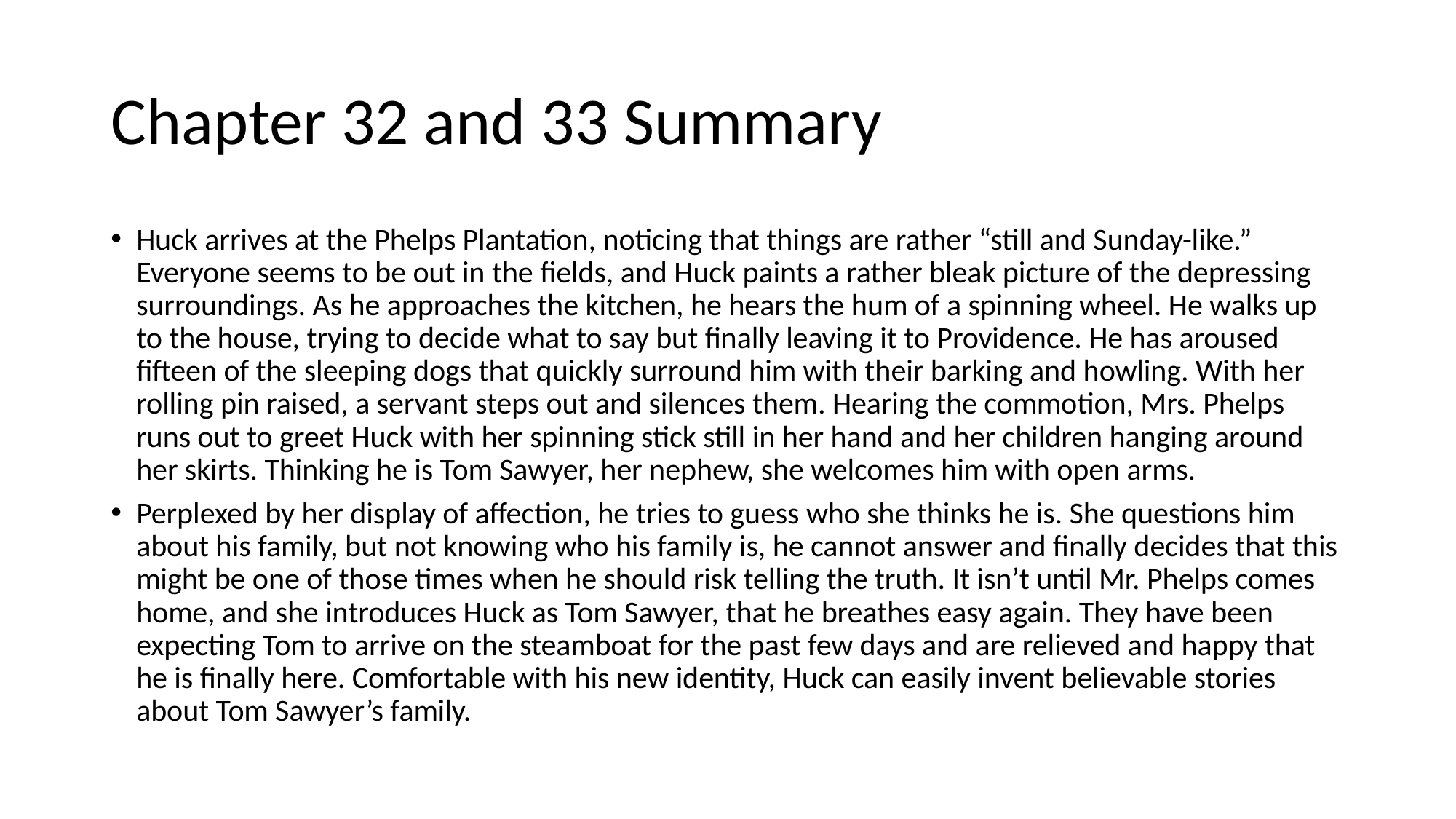

# Chapter 32 and 33 Summary
Huck arrives at the Phelps Plantation, noticing that things are rather “still and Sunday-like.” Everyone seems to be out in the fields, and Huck paints a rather bleak picture of the depressing surroundings. As he approaches the kitchen, he hears the hum of a spinning wheel. He walks up to the house, trying to decide what to say but finally leaving it to Providence. He has aroused fifteen of the sleeping dogs that quickly surround him with their barking and howling. With her rolling pin raised, a servant steps out and silences them. Hearing the commotion, Mrs. Phelps runs out to greet Huck with her spinning stick still in her hand and her children hanging around her skirts. Thinking he is Tom Sawyer, her nephew, she welcomes him with open arms.
Perplexed by her display of affection, he tries to guess who she thinks he is. She questions him about his family, but not knowing who his family is, he cannot answer and finally decides that this might be one of those times when he should risk telling the truth. It isn’t until Mr. Phelps comes home, and she introduces Huck as Tom Sawyer, that he breathes easy again. They have been expecting Tom to arrive on the steamboat for the past few days and are relieved and happy that he is finally here. Comfortable with his new identity, Huck can easily invent believable stories about Tom Sawyer’s family.